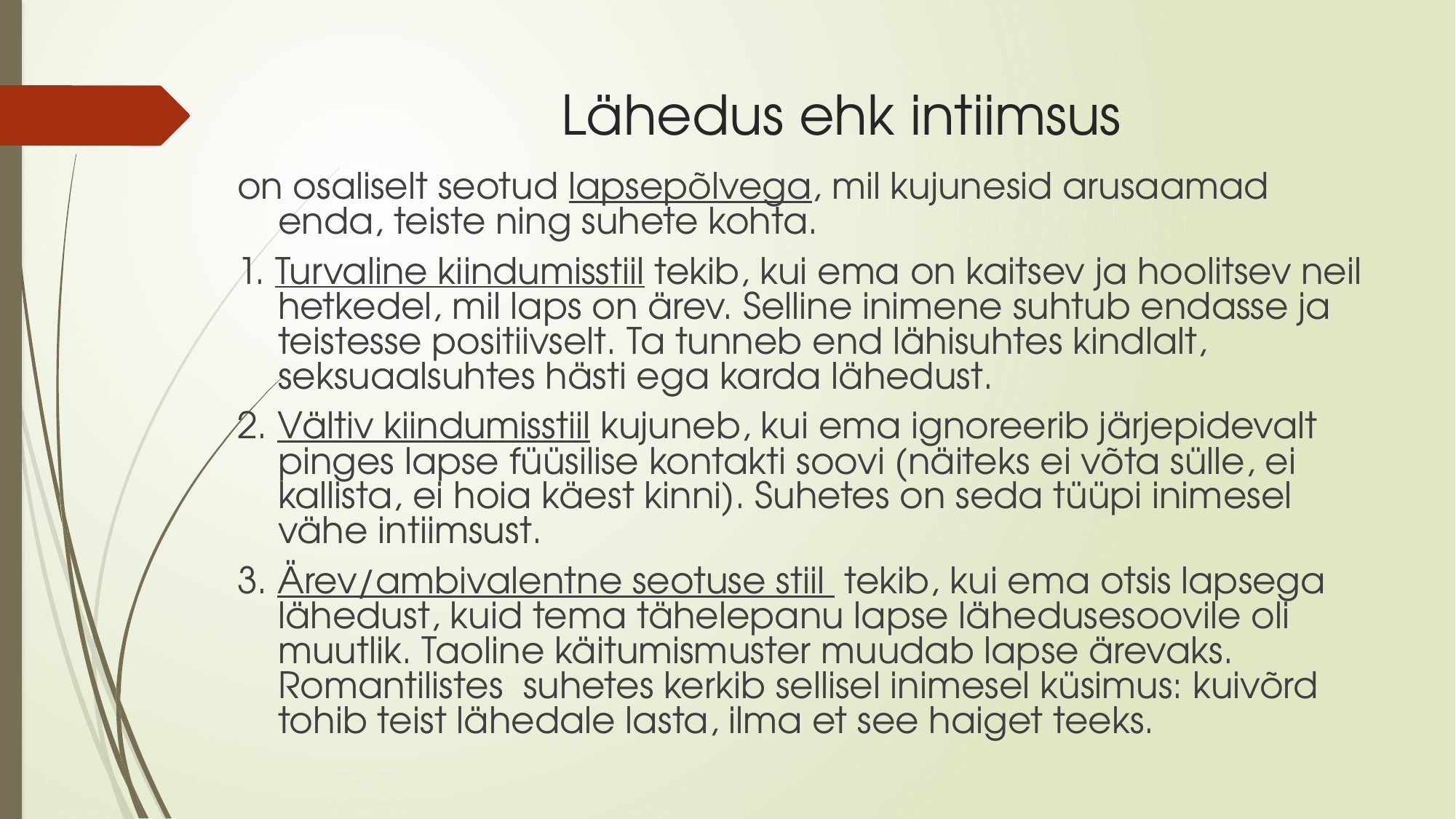

# Lähedus ehk intiimsus
on osaliselt seotud lapsepõlvega, mil kujunesid arusaamad enda, teiste ning suhete kohta.
1. Turvaline kiindumisstiil tekib, kui ema on kaitsev ja hoolitsev neil hetkedel, mil laps on ärev. Selline inimene suhtub endasse ja teistesse positiivselt. Ta tunneb end lähisuhtes kindlalt, seksuaalsuhtes hästi ega karda lähedust.
2. Vältiv kiindumisstiil kujuneb, kui ema ignoreerib järjepidevalt pinges lapse füüsilise kontakti soovi (näiteks ei võta sülle, ei kallista, ei hoia käest kinni). Suhetes on seda tüüpi inimesel vähe intiimsust.
3. Ärev/ambivalentne seotuse stiil  tekib, kui ema otsis lapsega lähedust, kuid tema tähelepanu lapse lähedusesoovile oli muutlik. Taoline käitumismuster muudab lapse ärevaks. Romantilistes  suhetes kerkib sellisel inimesel küsimus: kuivõrd tohib teist lähedale lasta, ilma et see haiget teeks.